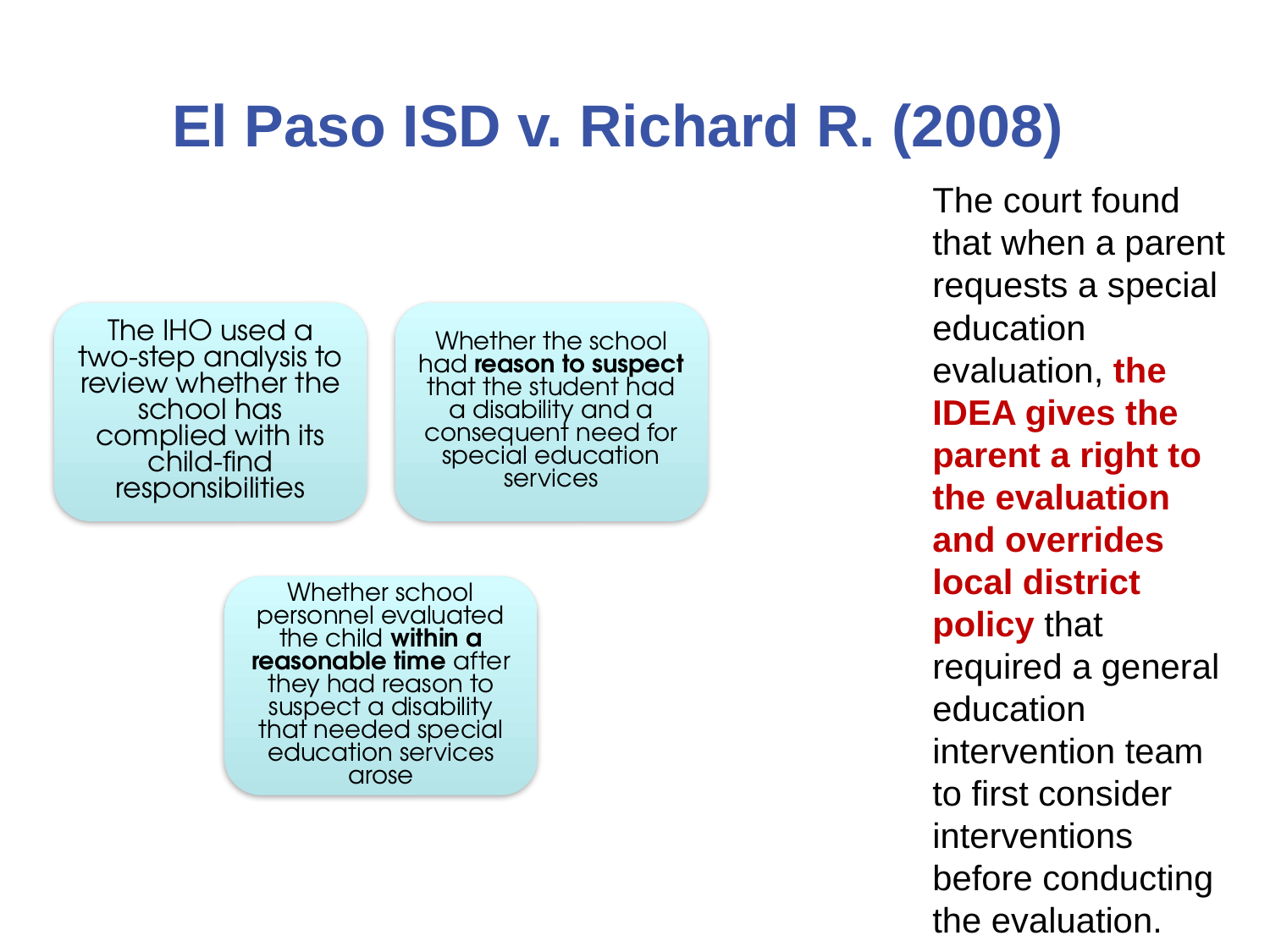

# El Paso ISD v. Richard R. (2008)
The court found that when a parent requests a special education evaluation, the IDEA gives the parent a right to the evaluation and overrides local district policy that required a general education intervention team to first consider interventions before conducting the evaluation.
The IHO used a two-step analysis to review whether the school has complied with its child-find responsibilities
Whether the school had reason to suspect that the student had a disability and a consequent need for special education services
Whether school personnel evaluated the child within a reasonable time after they had reason to suspect a disability that needed special education services arose